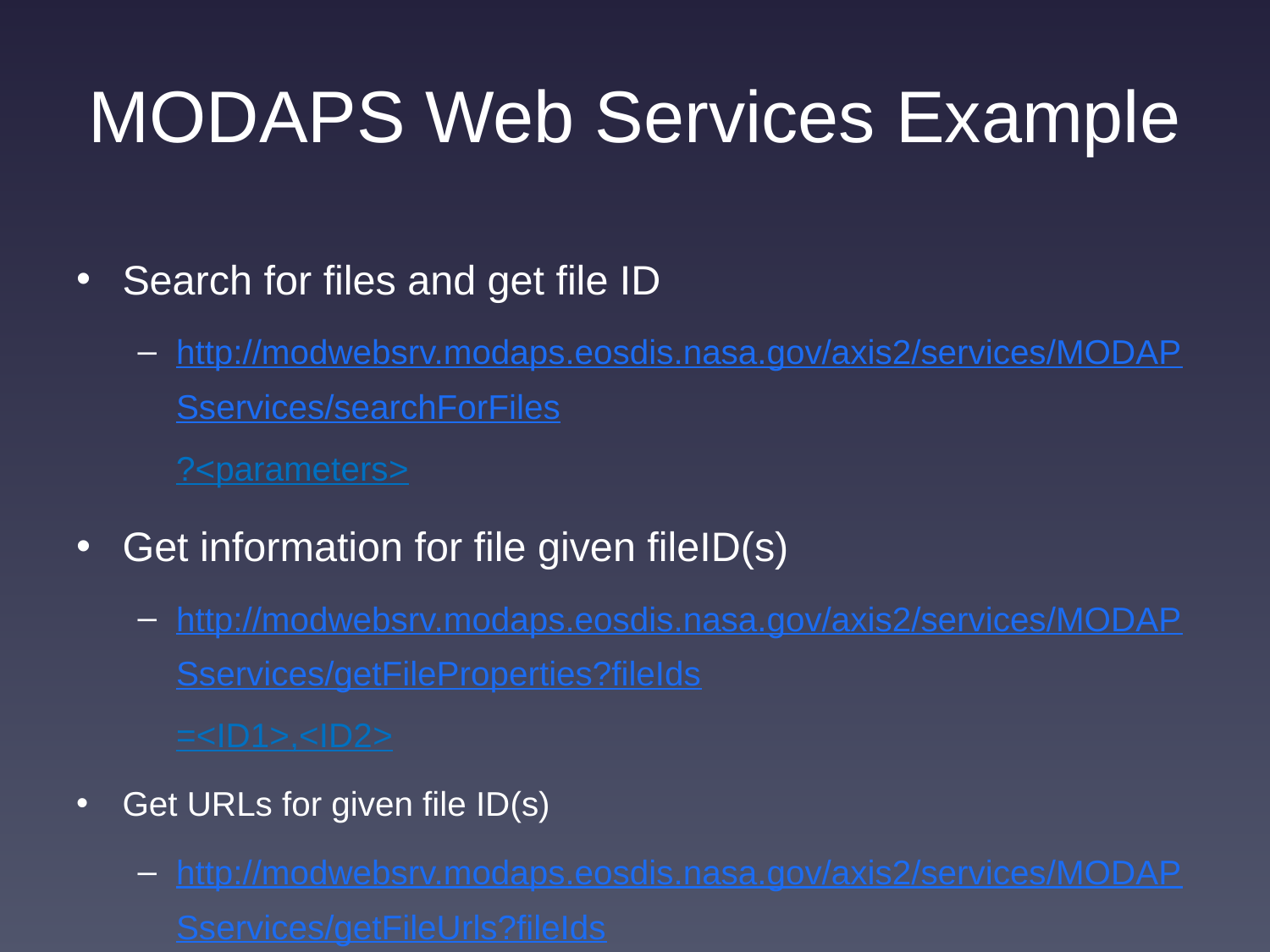

# MODAPS Web Services Example
Search for files and get file ID
http://modwebsrv.modaps.eosdis.nasa.gov/axis2/services/MODAPSservices/searchForFiles?<parameters>
Get information for file given fileID(s)
http://modwebsrv.modaps.eosdis.nasa.gov/axis2/services/MODAPSservices/getFileProperties?fileIds=<ID1>,<ID2>
Get URLs for given file ID(s)
http://modwebsrv.modaps.eosdis.nasa.gov/axis2/services/MODAPSservices/getFileUrls?fileIds=<ID1>,<ID2>